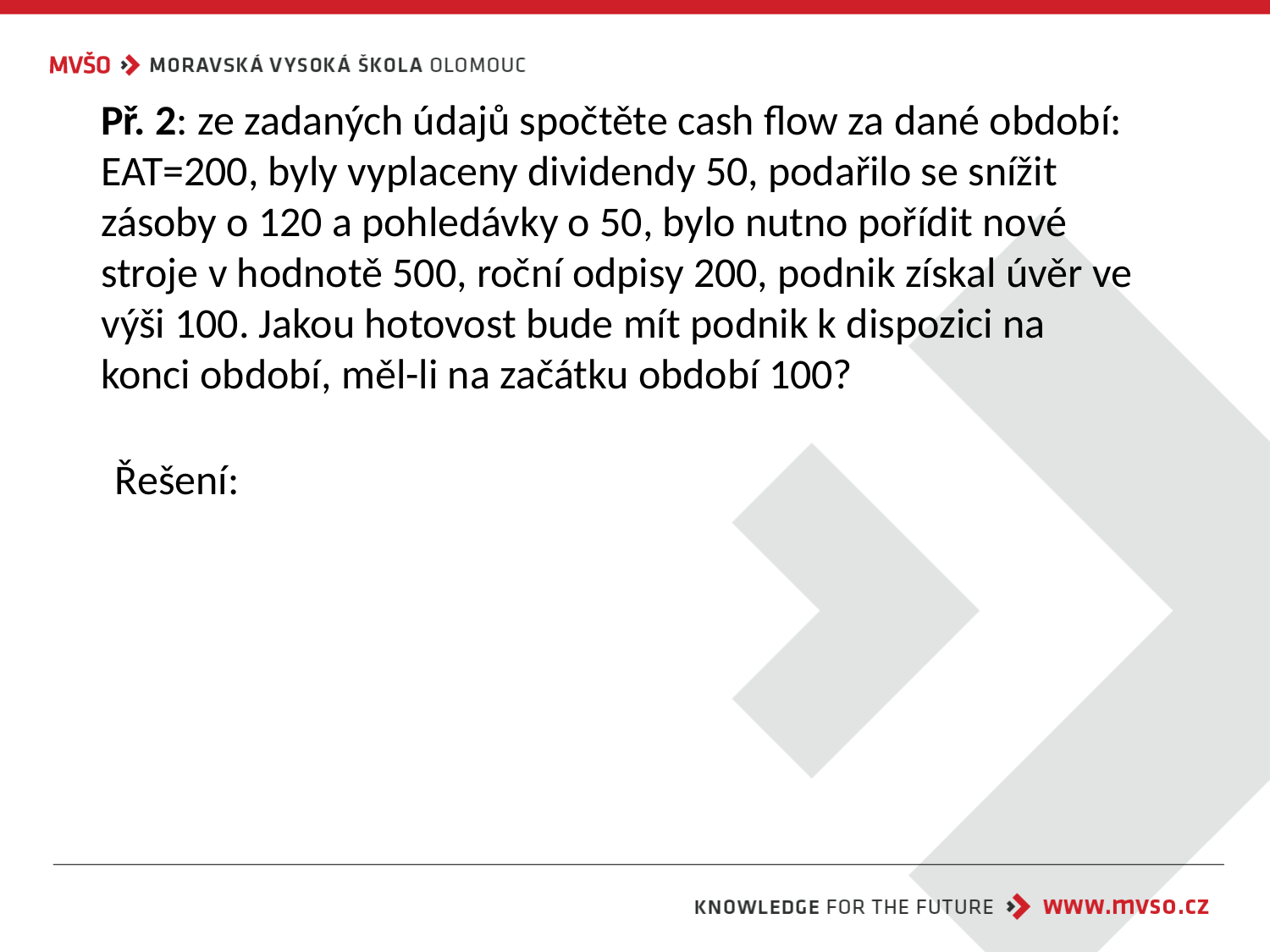

Př. 2: ze zadaných údajů spočtěte cash flow za dané období: EAT=200, byly vyplaceny dividendy 50, podařilo se snížit zásoby o 120 a pohledávky o 50, bylo nutno pořídit nové stroje v hodnotě 500, roční odpisy 200, podnik získal úvěr ve výši 100. Jakou hotovost bude mít podnik k dispozici na konci období, měl-li na začátku období 100?
	Řešení: